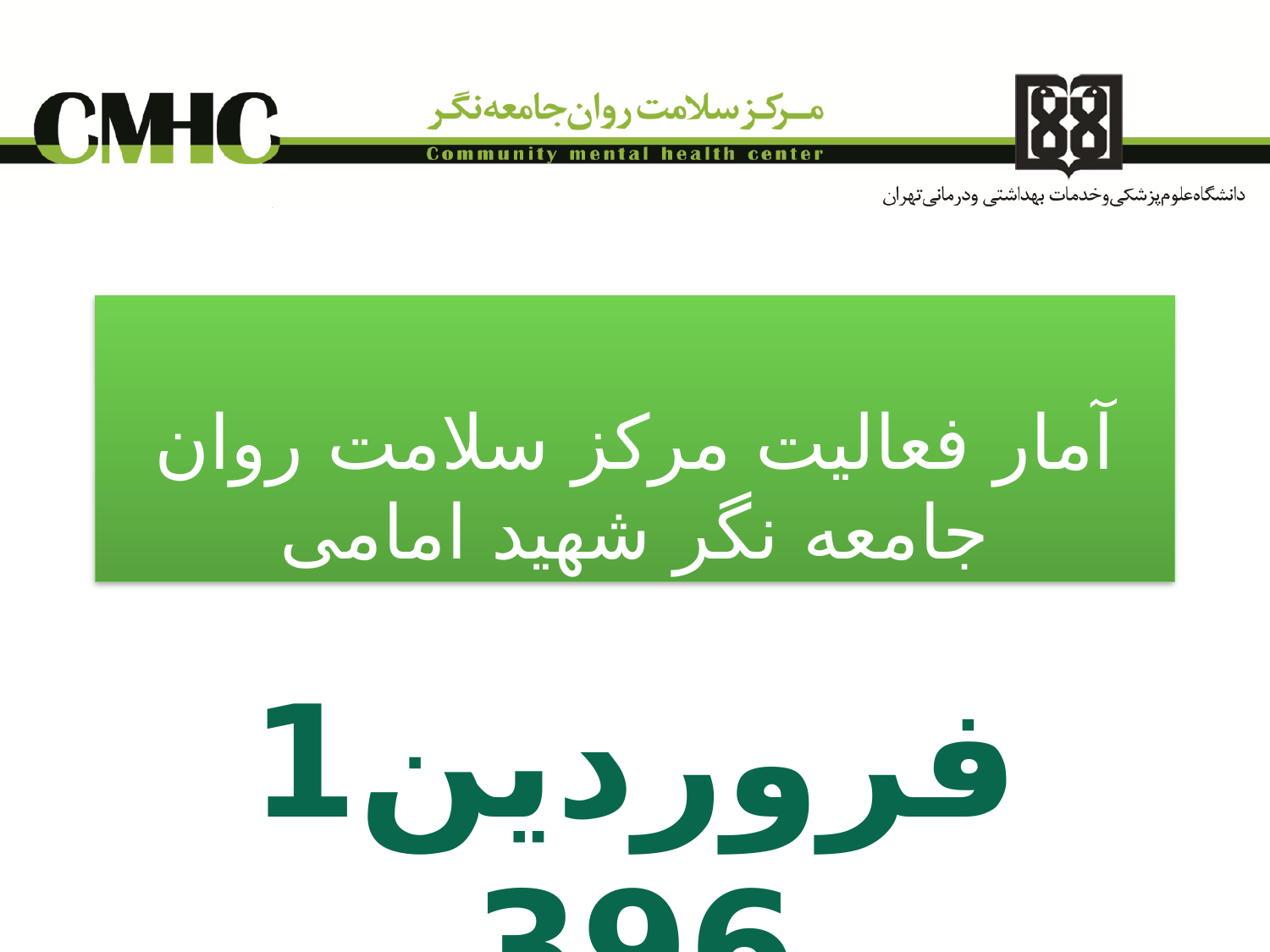

# آمار فعالیت مرکز سلامت روان جامعه نگر شهید امامی
فروردین1396